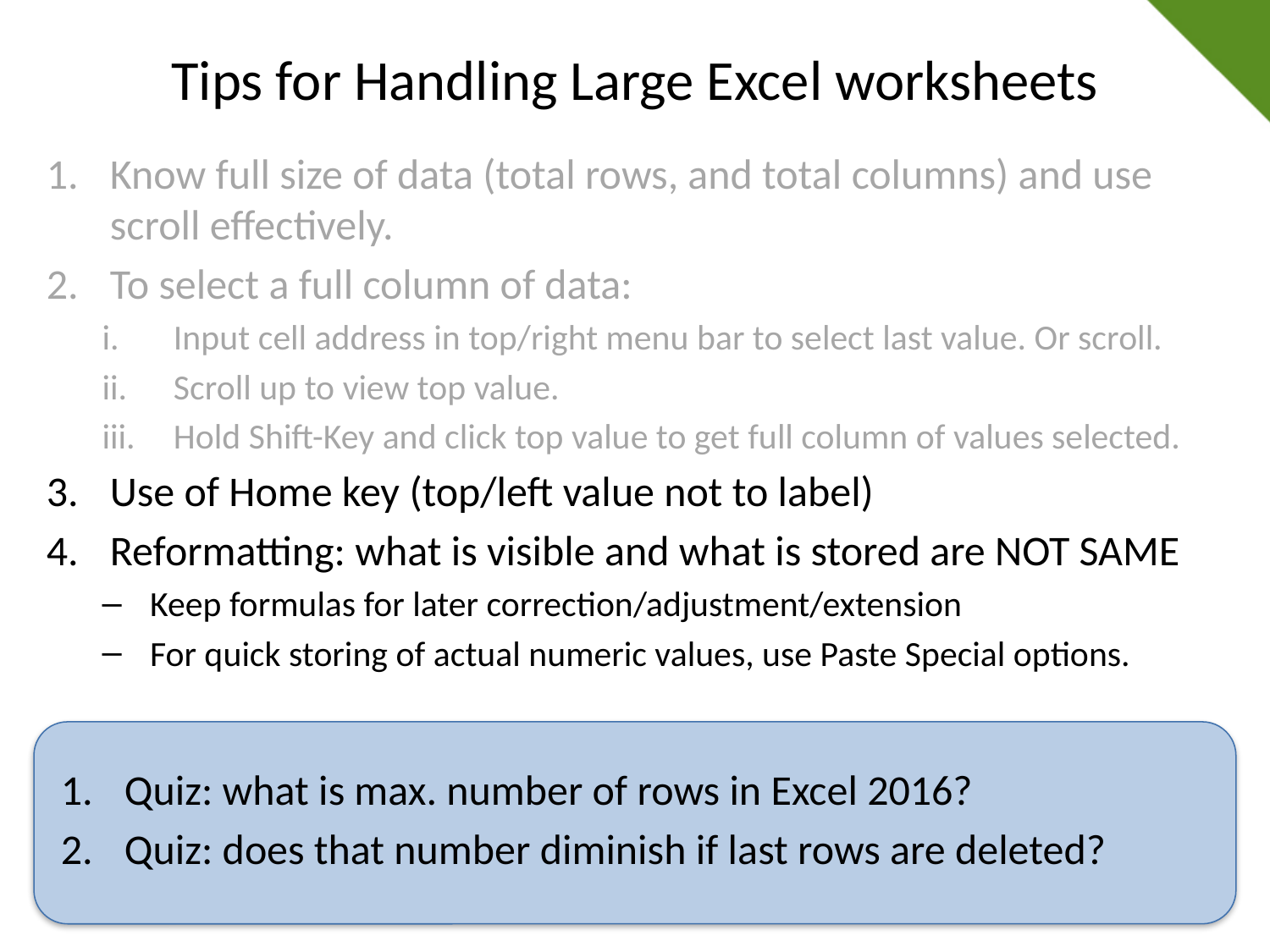

# Tips for Handling Large Excel worksheets
Know full size of data (total rows, and total columns) and use scroll effectively.
To select a full column of data:
Input cell address in top/right menu bar to select last value. Or scroll.
Scroll up to view top value.
Hold Shift-Key and click top value to get full column of values selected.
Use of Home key (top/left value not to label)
Reformatting: what is visible and what is stored are NOT SAME
Keep formulas for later correction/adjustment/extension
For quick storing of actual numeric values, use Paste Special options.

Quiz: what is max. number of rows in Excel 2016?
Quiz: does that number diminish if last rows are deleted?